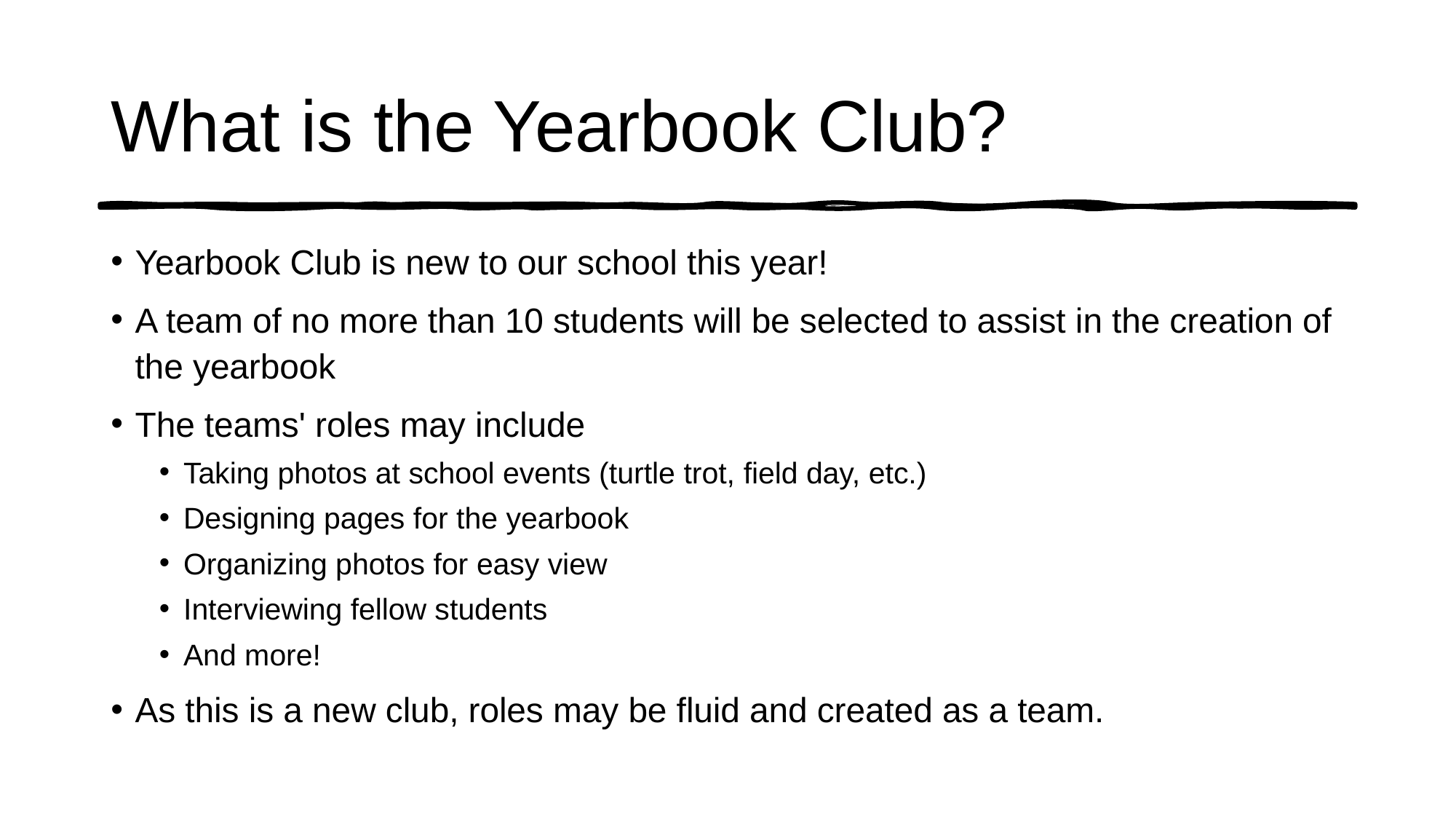

# What is the Yearbook Club?
Yearbook Club is new to our school this year!
A team of no more than 10 students will be selected to assist in the creation of the yearbook
The teams' roles may include
Taking photos at school events (turtle trot, field day, etc.)
Designing pages for the yearbook
Organizing photos for easy view
Interviewing fellow students
And more!
As this is a new club, roles may be fluid and created as a team.